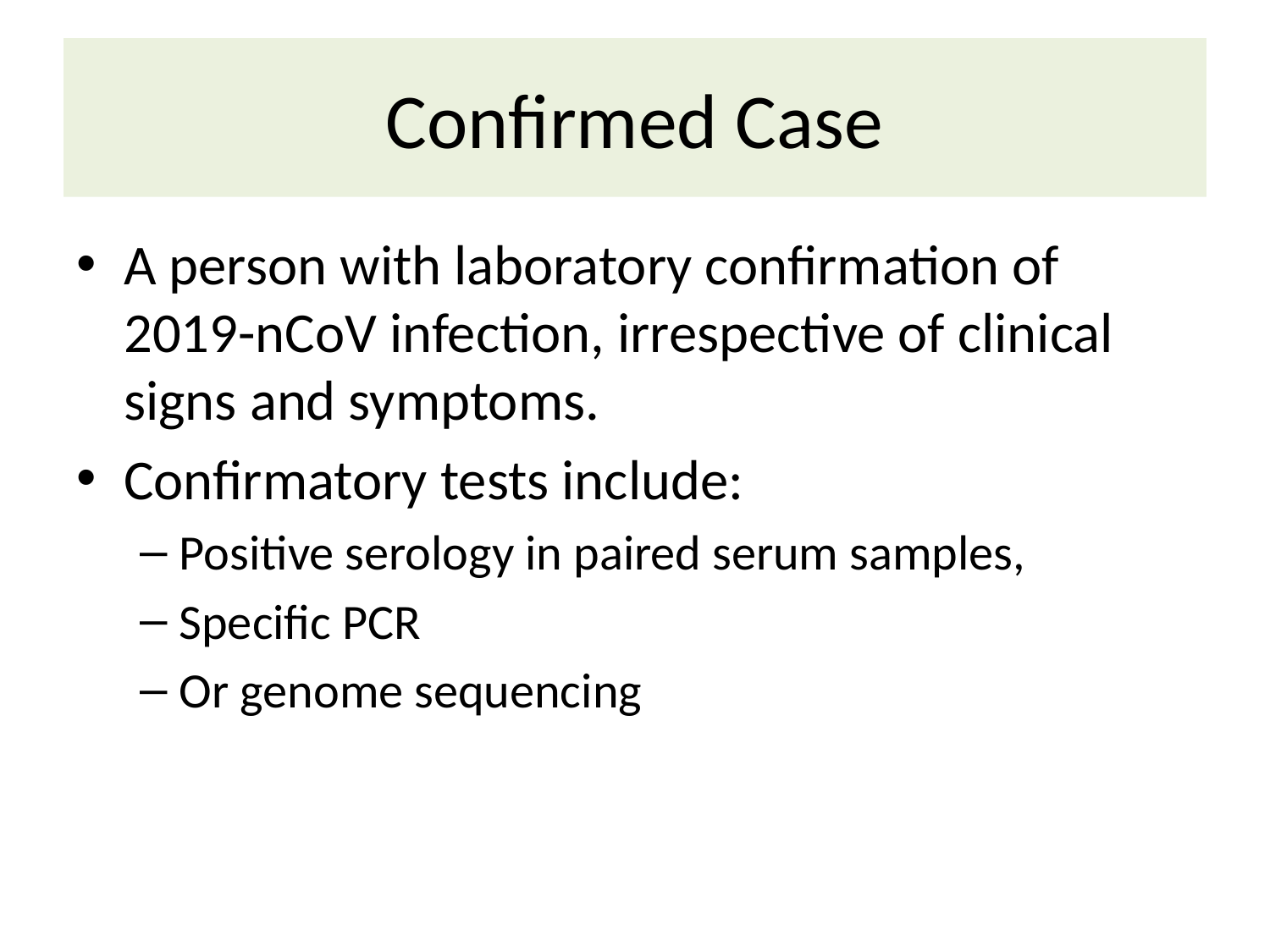

# Confirmed Case
A person with laboratory confirmation of 2019-nCoV infection, irrespective of clinical signs and symptoms.
Confirmatory tests include:
Positive serology in paired serum samples,
Specific PCR
Or genome sequencing